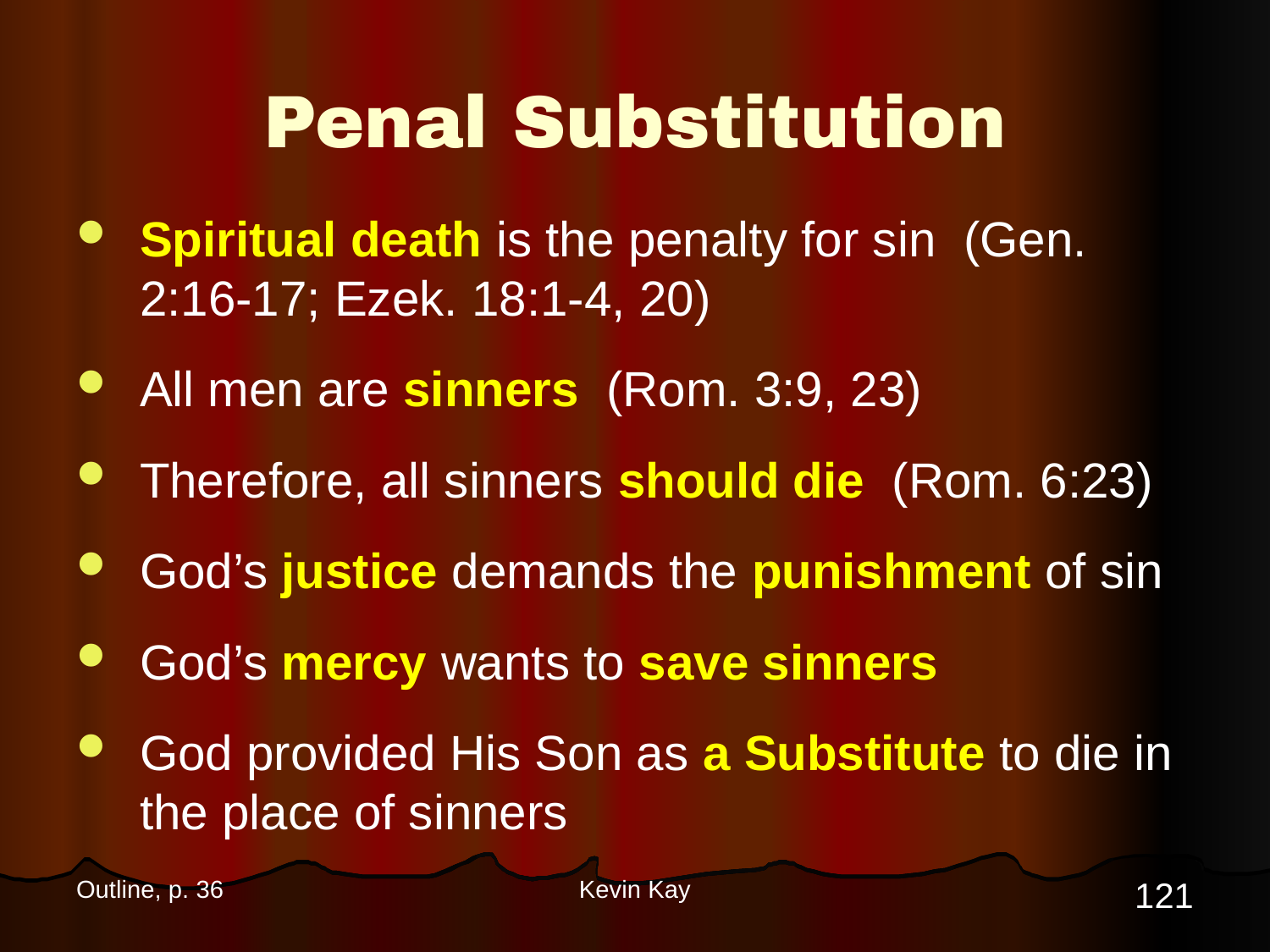

# Penal Substitution
Spiritual death is the penalty for sin  (Gen. 2:16-17; Ezek. 18:1-4, 20)
All men are sinners  (Rom. 3:9, 23)
Therefore, all sinners should die  (Rom. 6:23)
God’s justice demands the punishment of sin
God’s mercy wants to save sinners
God provided His Son as a Substitute to die in the place of sinners
121
Outline, p. 36
Kevin Kay